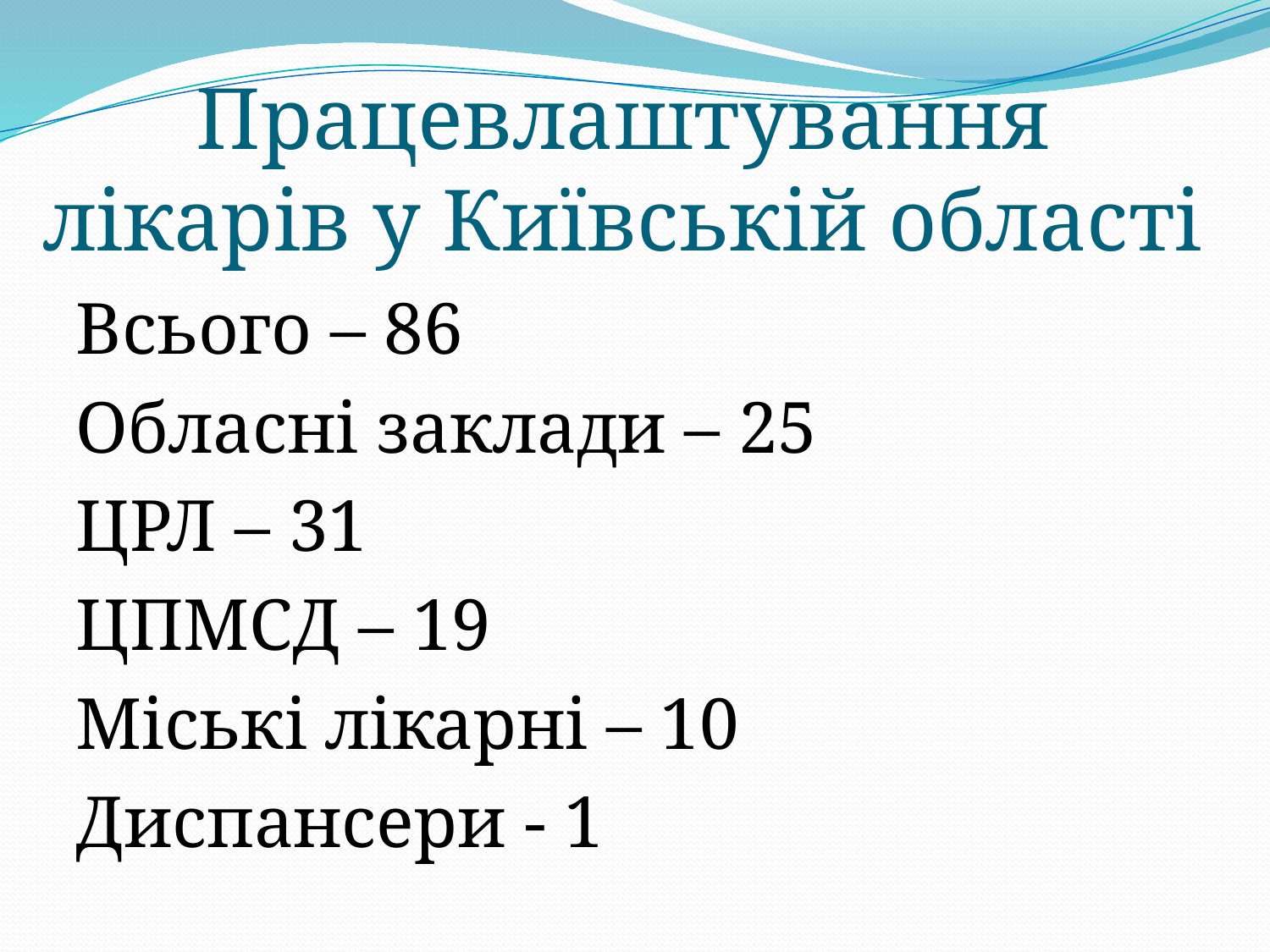

# Працевлаштування лікарів у Київській області
Всього – 86
Обласні заклади – 25
ЦРЛ – 31
ЦПМСД – 19
Міські лікарні – 10
Диспансери - 1